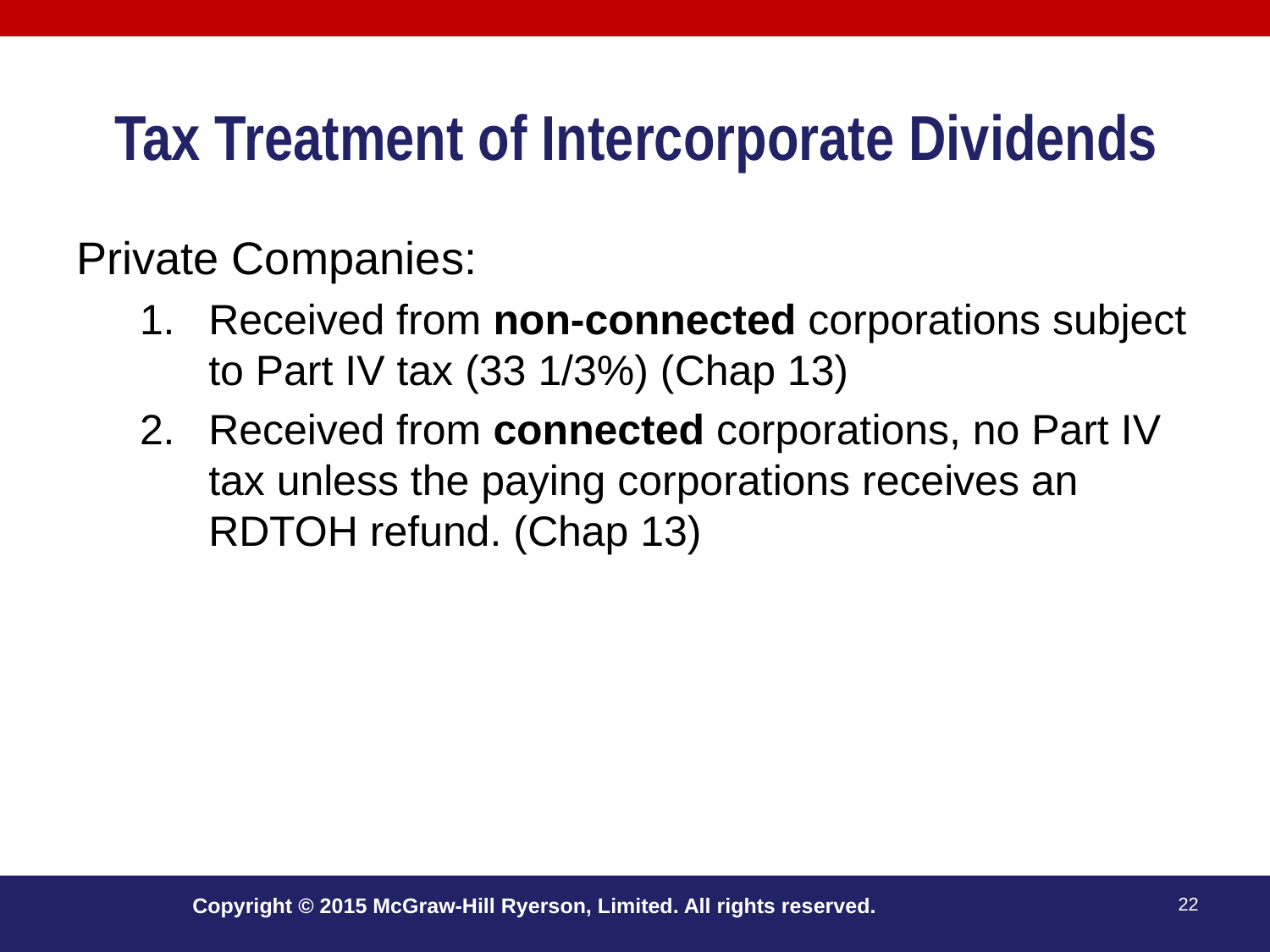

# Tax Treatment of Intercorporate Dividends
Private Companies:
Received from non-connected corporations subject to Part IV tax (33 1/3%) (Chap 13)
Received from connected corporations, no Part IV tax unless the paying corporations receives an RDTOH refund. (Chap 13)

Copyright © 2015 McGraw-Hill Ryerson, Limited. All rights reserved.
22